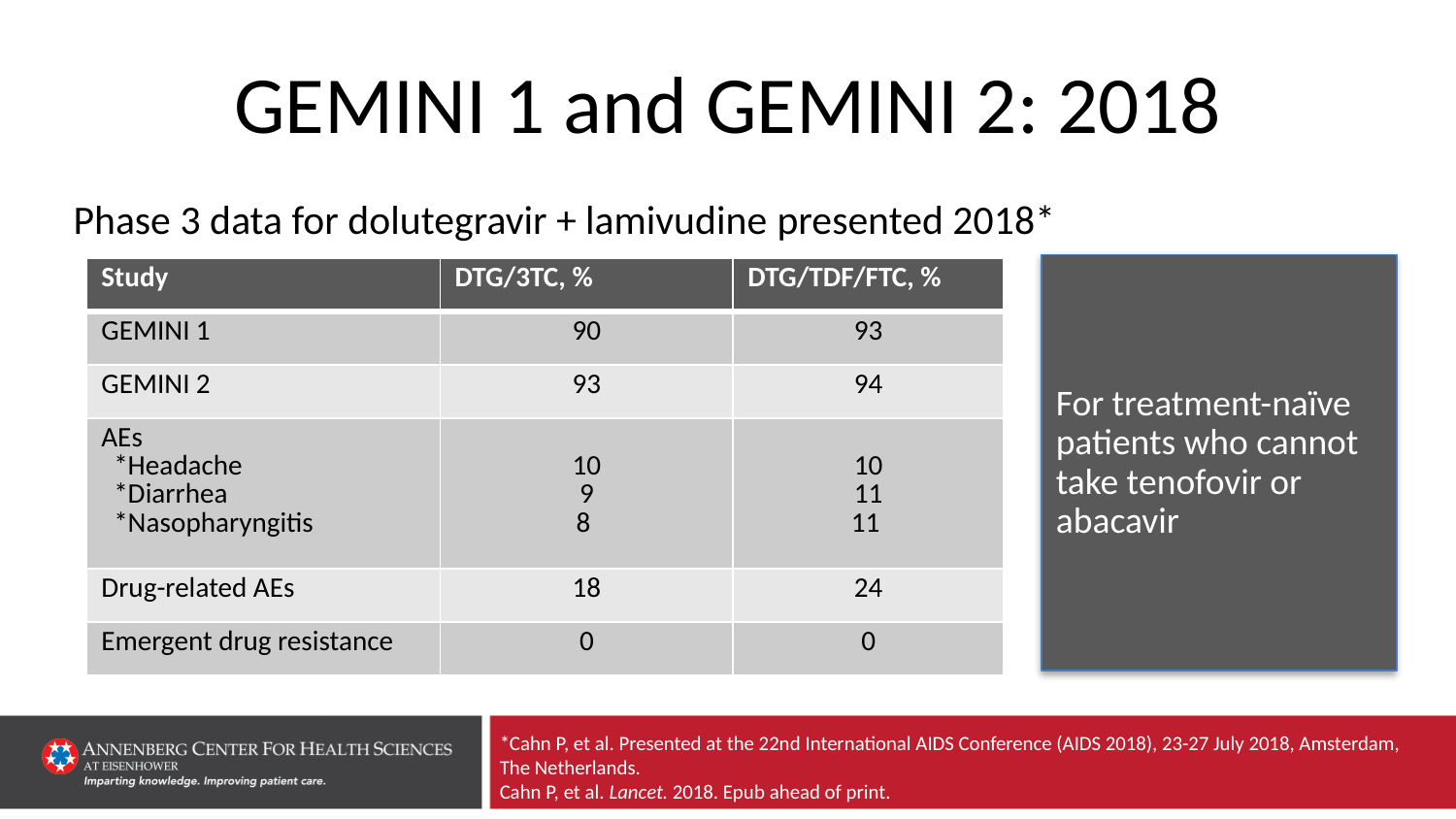

# GEMINI 1 and GEMINI 2: 2018
Phase 3 data for dolutegravir + lamivudine presented 2018*

For treatment-naïve patients who cannot take tenofovir or abacavir
| Study | DTG/3TC, % | DTG/TDF/FTC, % |
| --- | --- | --- |
| GEMINI 1 | 90 | 93 |
| GEMINI 2 | 93 | 94 |
| AEs \*Headache \*Diarrhea \*Nasopharyngitis | 10 9 8 | 10 11 11 |
| Drug-related AEs | 18 | 24 |
| Emergent drug resistance | 0 | 0 |
*Cahn P, et al. Presented at the 22nd International AIDS Conference (AIDS 2018), 23-27 July 2018, Amsterdam, The Netherlands.
Cahn P, et al. Lancet. 2018. Epub ahead of print.